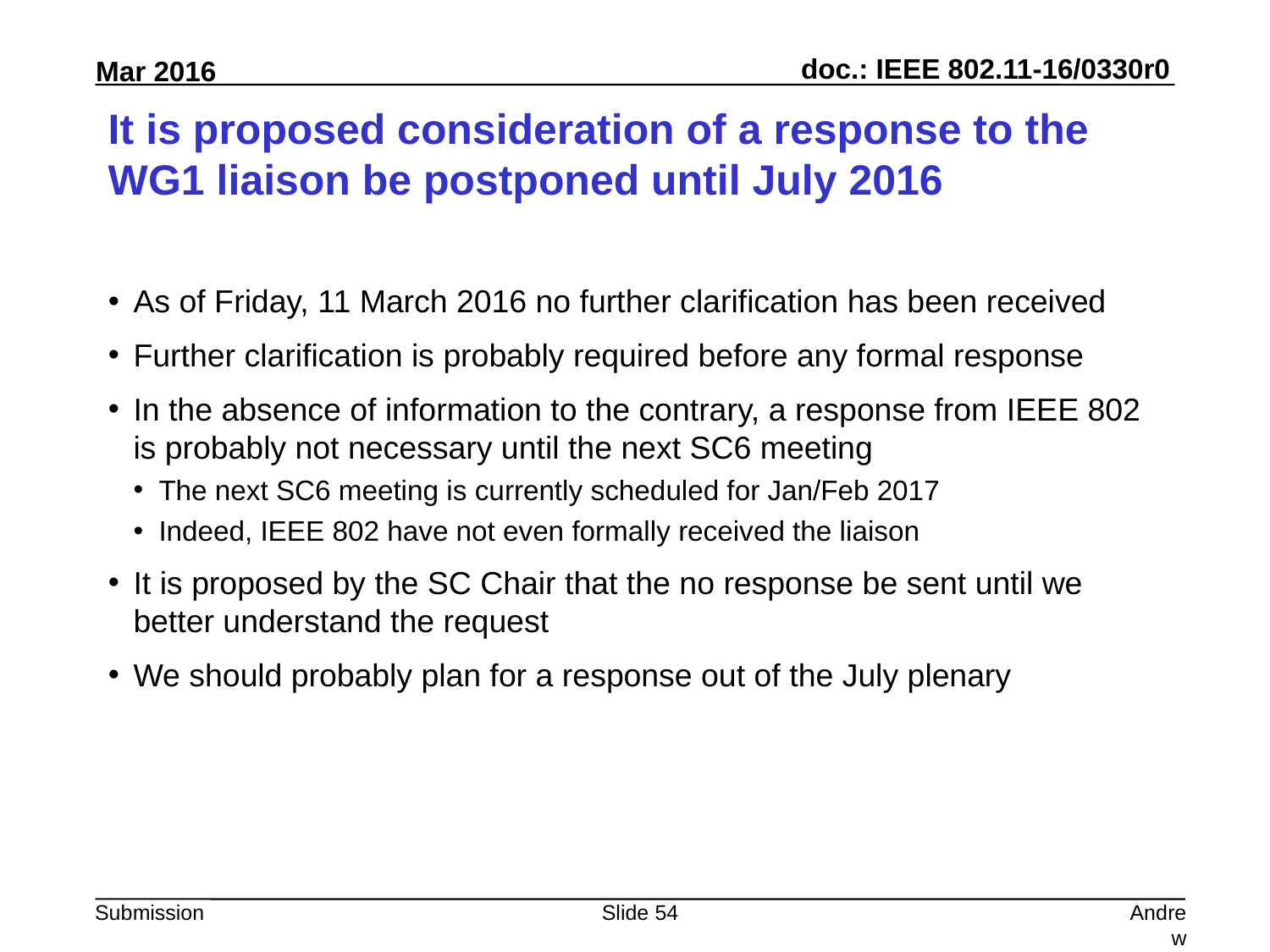

# It is proposed consideration of a response to the WG1 liaison be postponed until July 2016
As of Friday, 11 March 2016 no further clarification has been received
Further clarification is probably required before any formal response
In the absence of information to the contrary, a response from IEEE 802  is probably not necessary until the next SC6 meeting
The next SC6 meeting is currently scheduled for Jan/Feb 2017
Indeed, IEEE 802 have not even formally received the liaison
It is proposed by the SC Chair that the no response be sent until we better understand the request
We should probably plan for a response out of the July plenary

Slide 54
Andrew Myles, Cisco